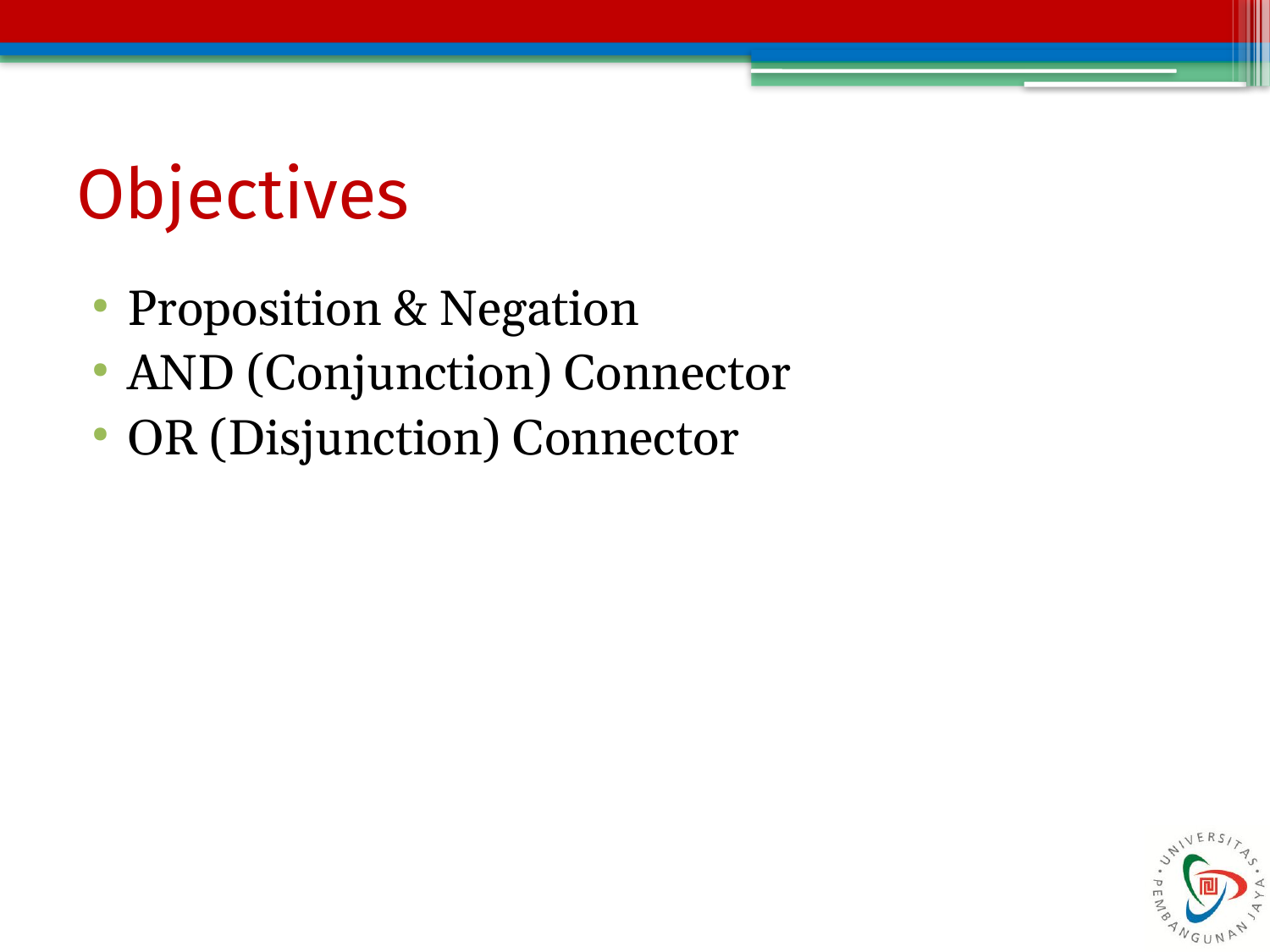

# Objectives
Proposition & Negation
AND (Conjunction) Connector
OR (Disjunction) Connector